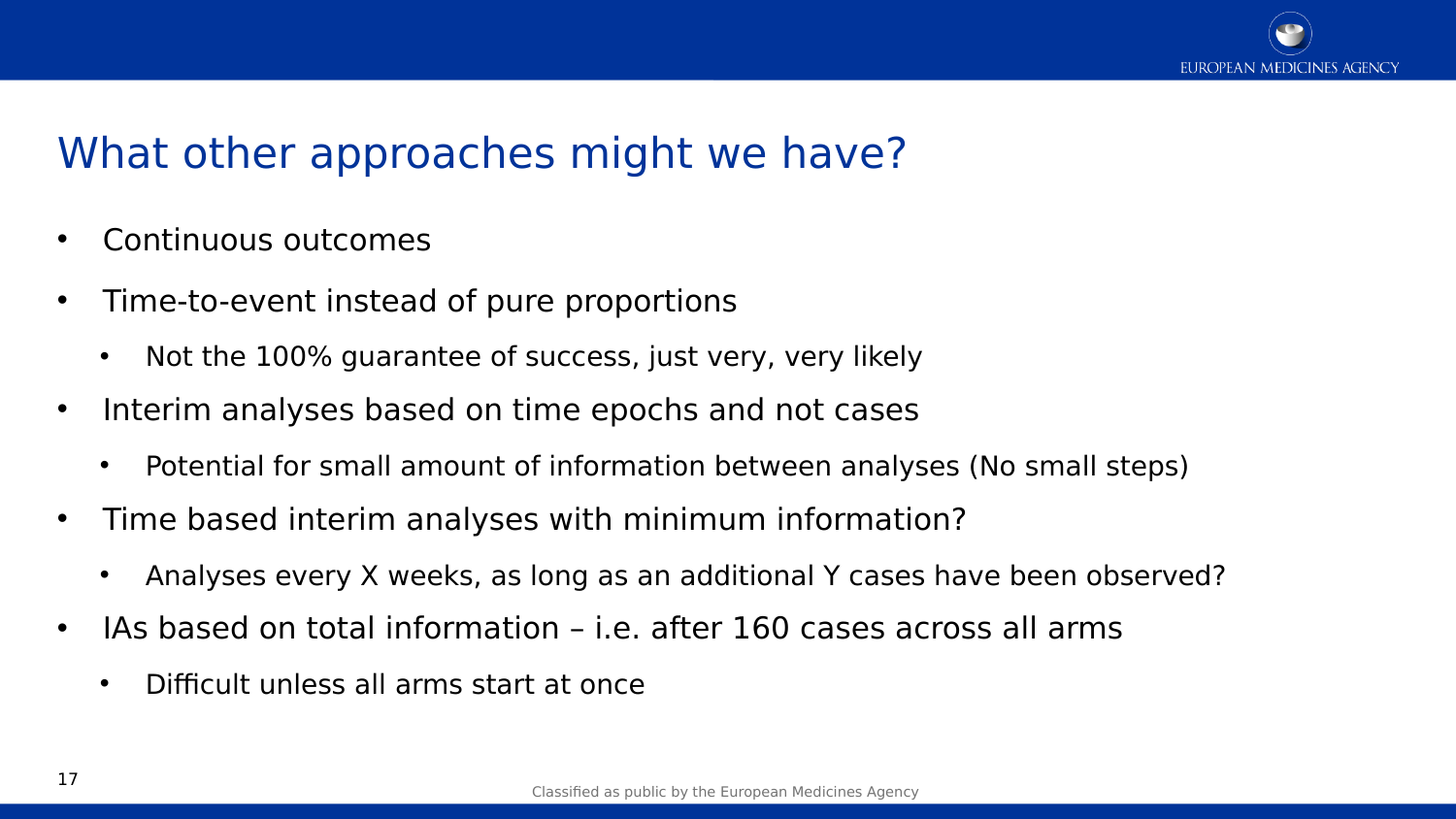

# What other approaches might we have?
Continuous outcomes
Time-to-event instead of pure proportions
Not the 100% guarantee of success, just very, very likely
Interim analyses based on time epochs and not cases
Potential for small amount of information between analyses (No small steps)
Time based interim analyses with minimum information?
Analyses every X weeks, as long as an additional Y cases have been observed?
IAs based on total information – i.e. after 160 cases across all arms
Difficult unless all arms start at once

17